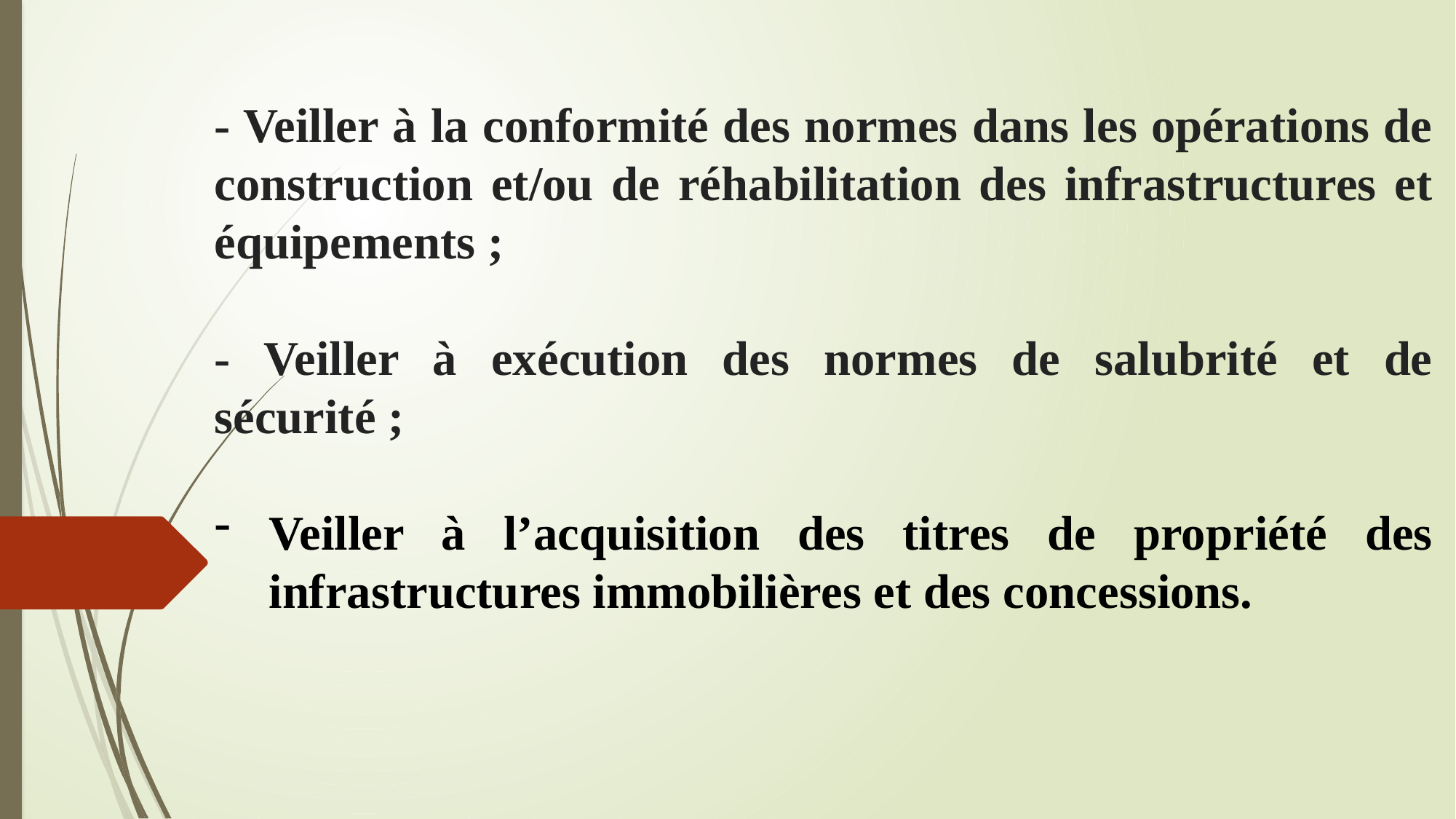

- Veiller à la conformité des normes dans les opérations de construction et/ou de réhabilitation des infrastructures et équipements ;
- Veiller à exécution des normes de salubrité et de sécurité ;

Veiller à l’acquisition des titres de propriété des infrastructures immobilières et des concessions.